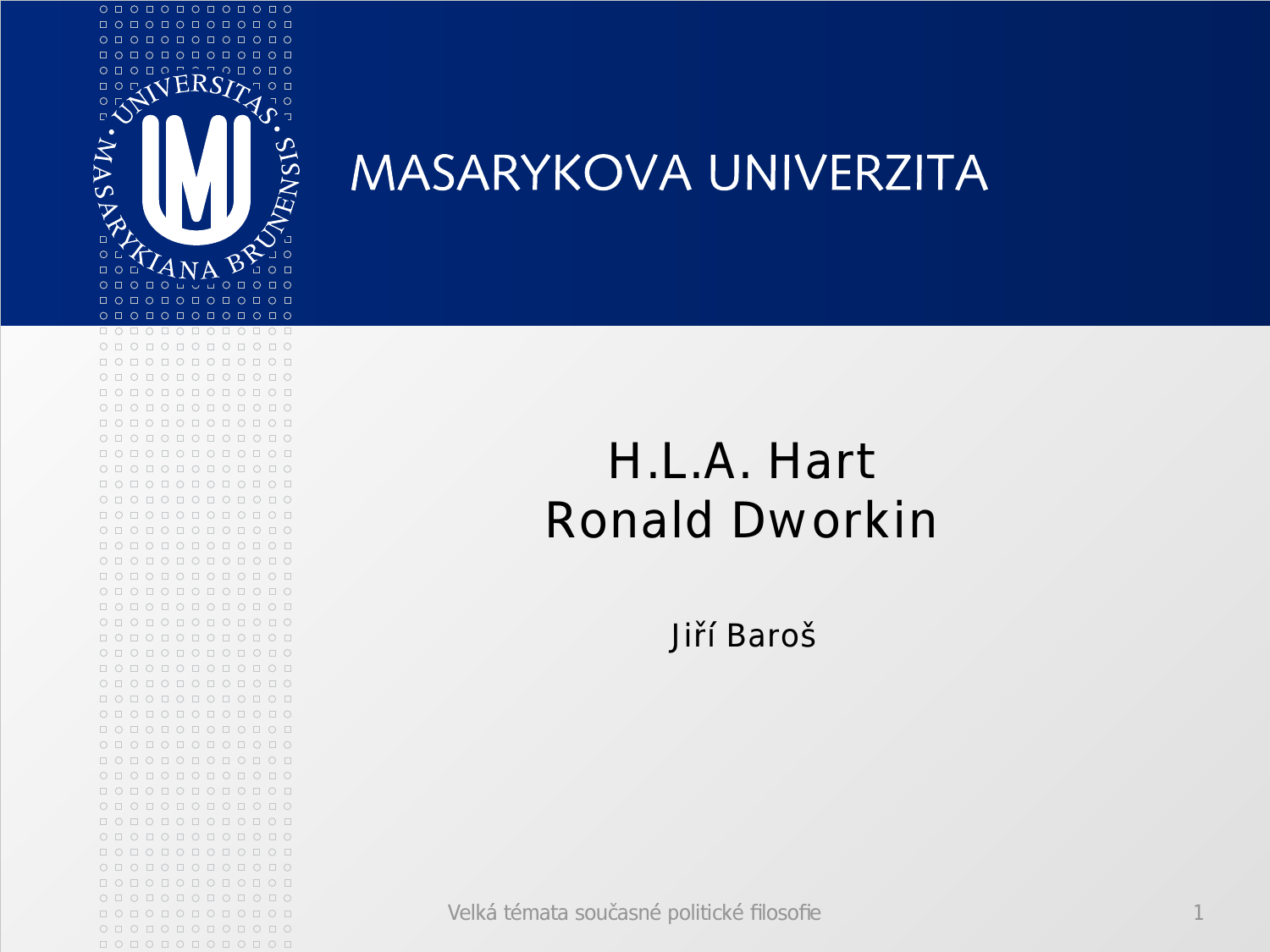

# H.L.A. Hart Ronald Dworkin Jiří Baroš
Velká témata současné politické filosofie
1